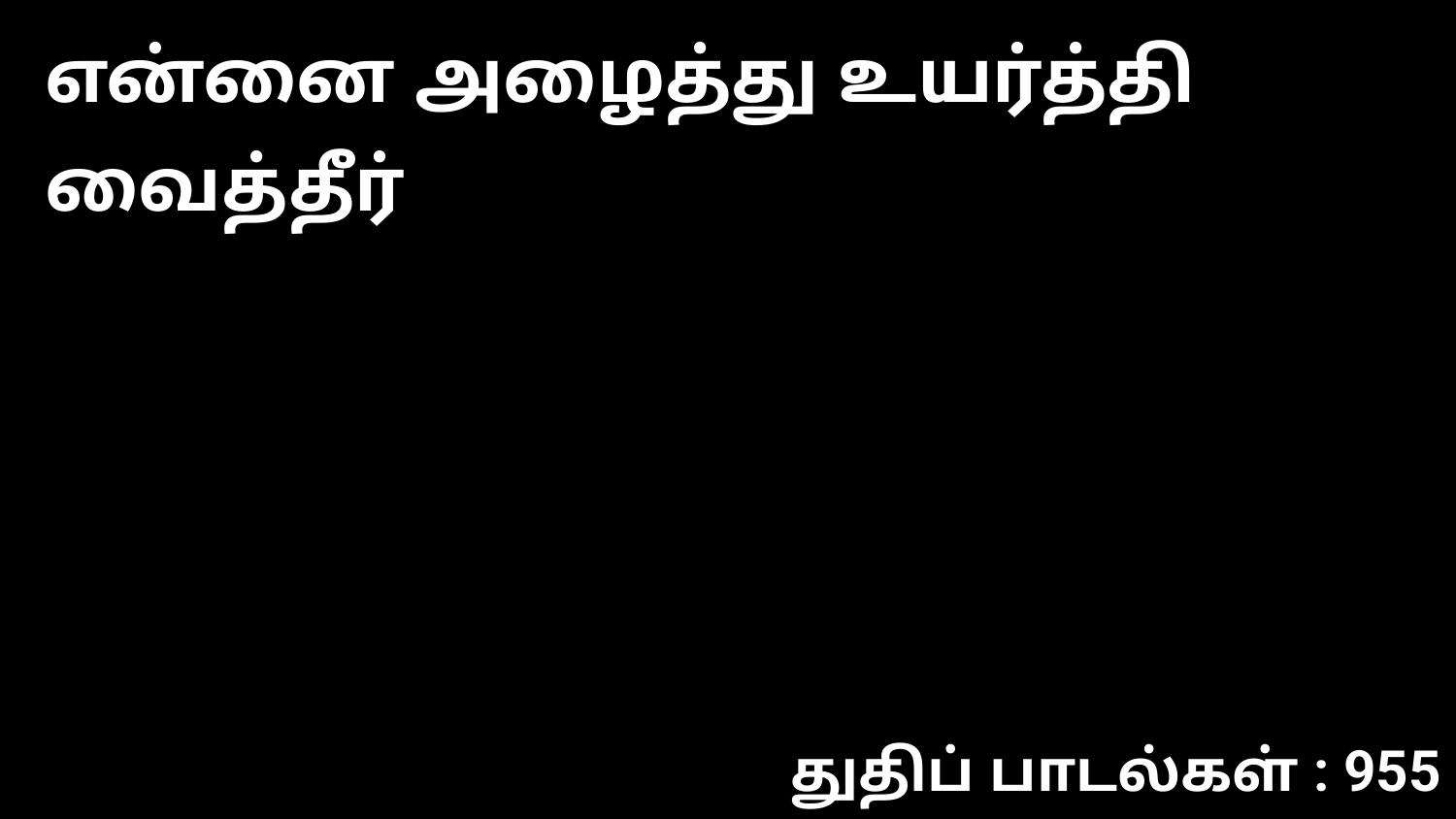

என்னை அழைத்து உயர்த்தி வைத்தீர்
துதிப் பாடல்கள் : 955